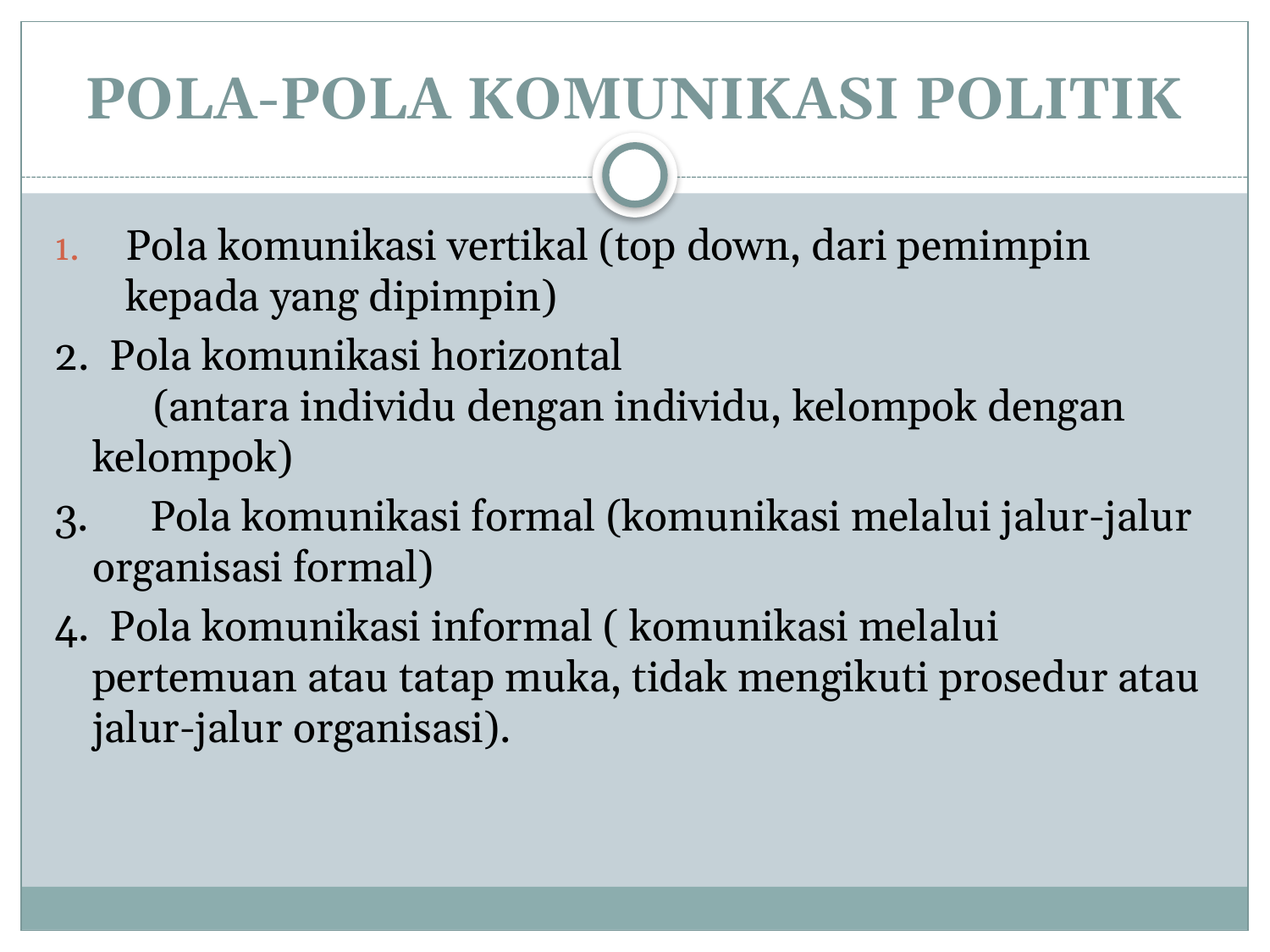

# POLA-POLA KOMUNIKASI POLITIK
Pola komunikasi vertikal (top down, dari pemimpin kepada yang dipimpin)
2.  Pola komunikasi horizontal
      (antara individu dengan individu, kelompok dengan kelompok)
3.      Pola komunikasi formal (komunikasi melalui jalur-jalur organisasi formal)
4.  Pola komunikasi informal ( komunikasi melalui pertemuan atau tatap muka, tidak mengikuti prosedur atau jalur-jalur organisasi).